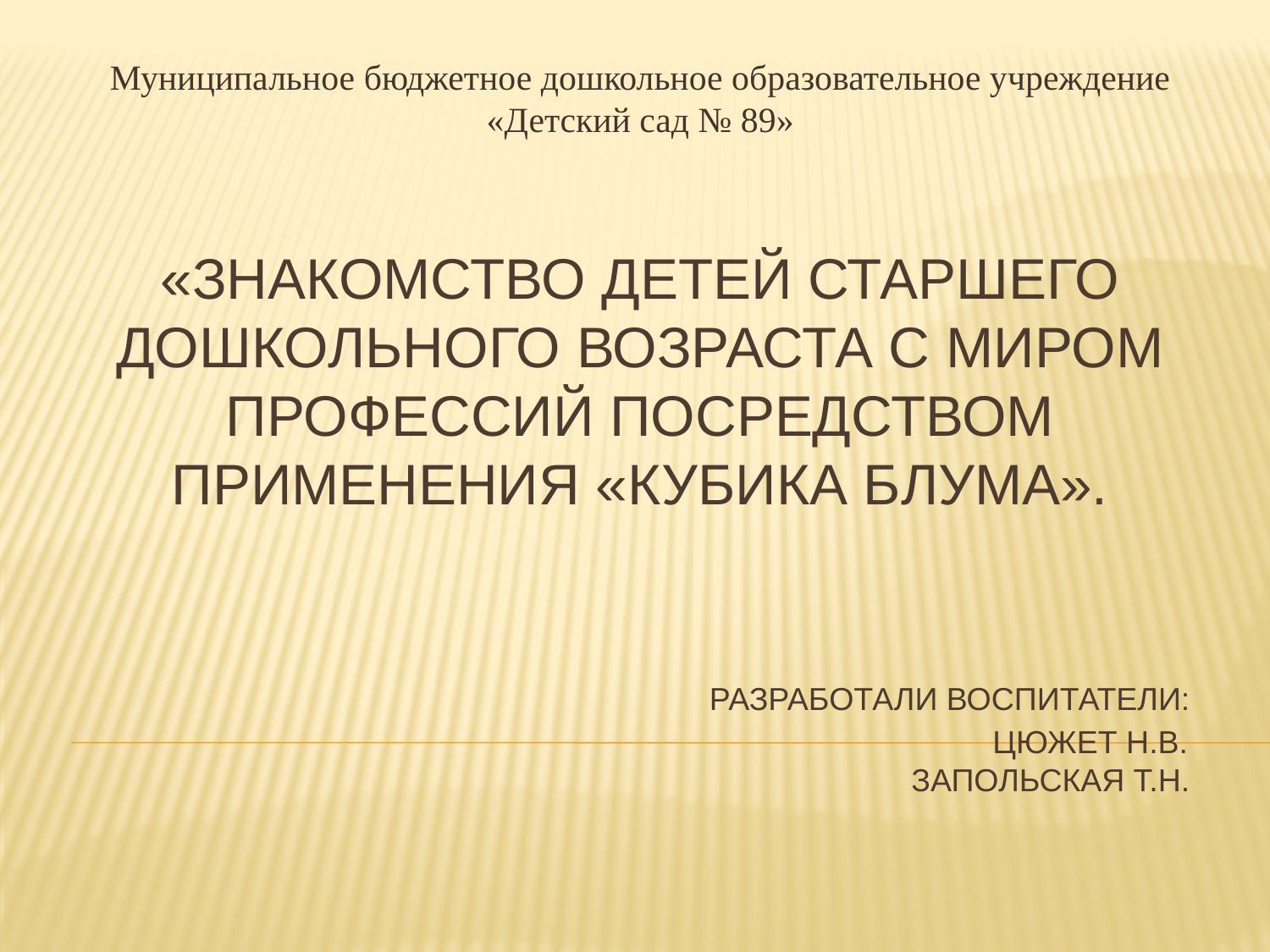

Муниципальное бюджетное дошкольное образовательное учреждение «Детский сад № 89»
# «Знакомство детей старшего дошкольного возраста с миром профессий посредством применения «Кубика Блума». Разработали воспитатели: Цюжет Н.В. Запольская Т.Н.